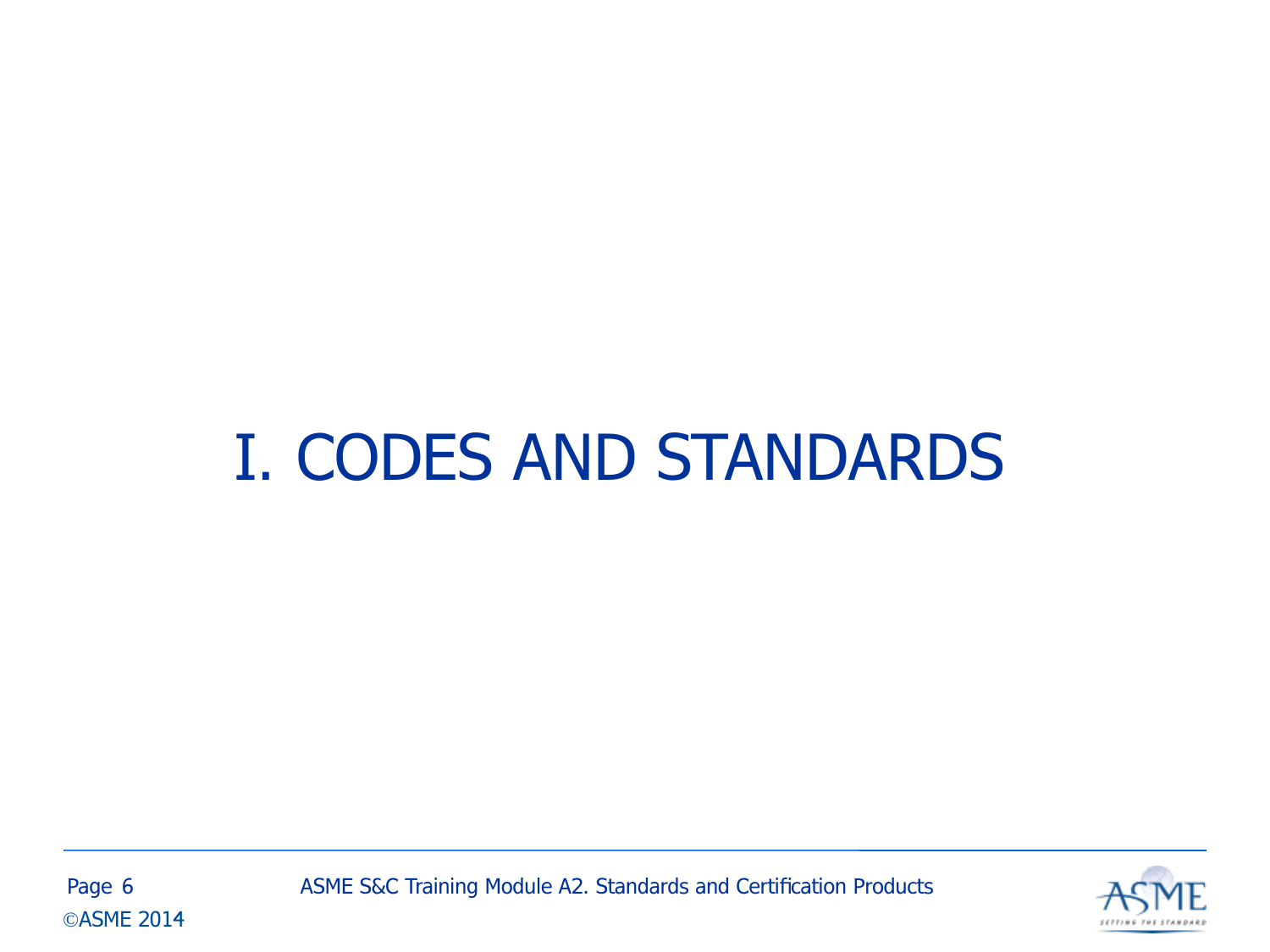

# I. CODES AND STANDARDS
6
ASME S&C Training Module A2. Standards and Certification Products